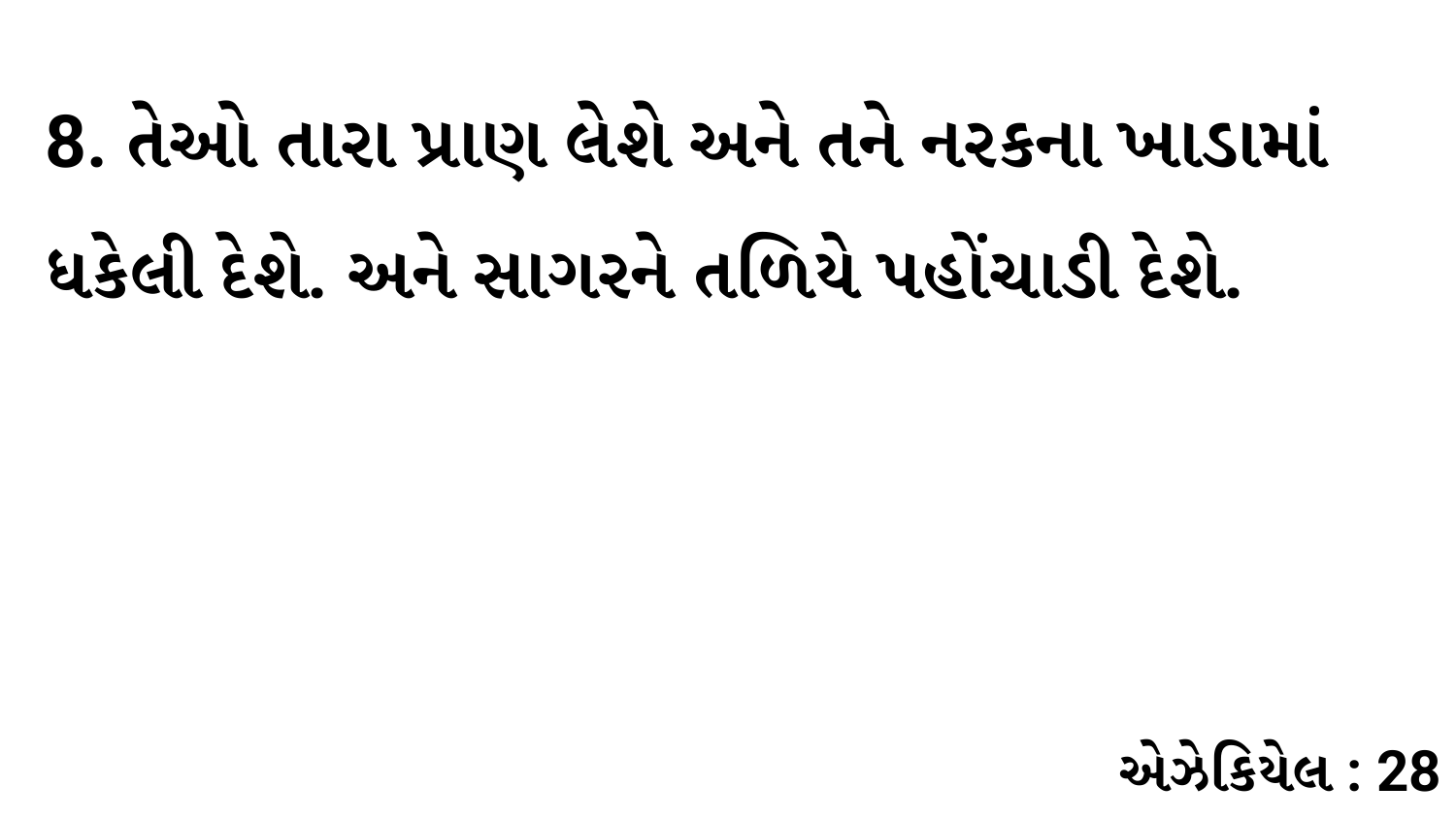

8. તેઓ તારા પ્રાણ લેશે અને તને નરકના ખાડામાં ધકેલી દેશે. અને સાગરને તળિયે પહોંચાડી દેશે.
એઝેકિયેલ : 28